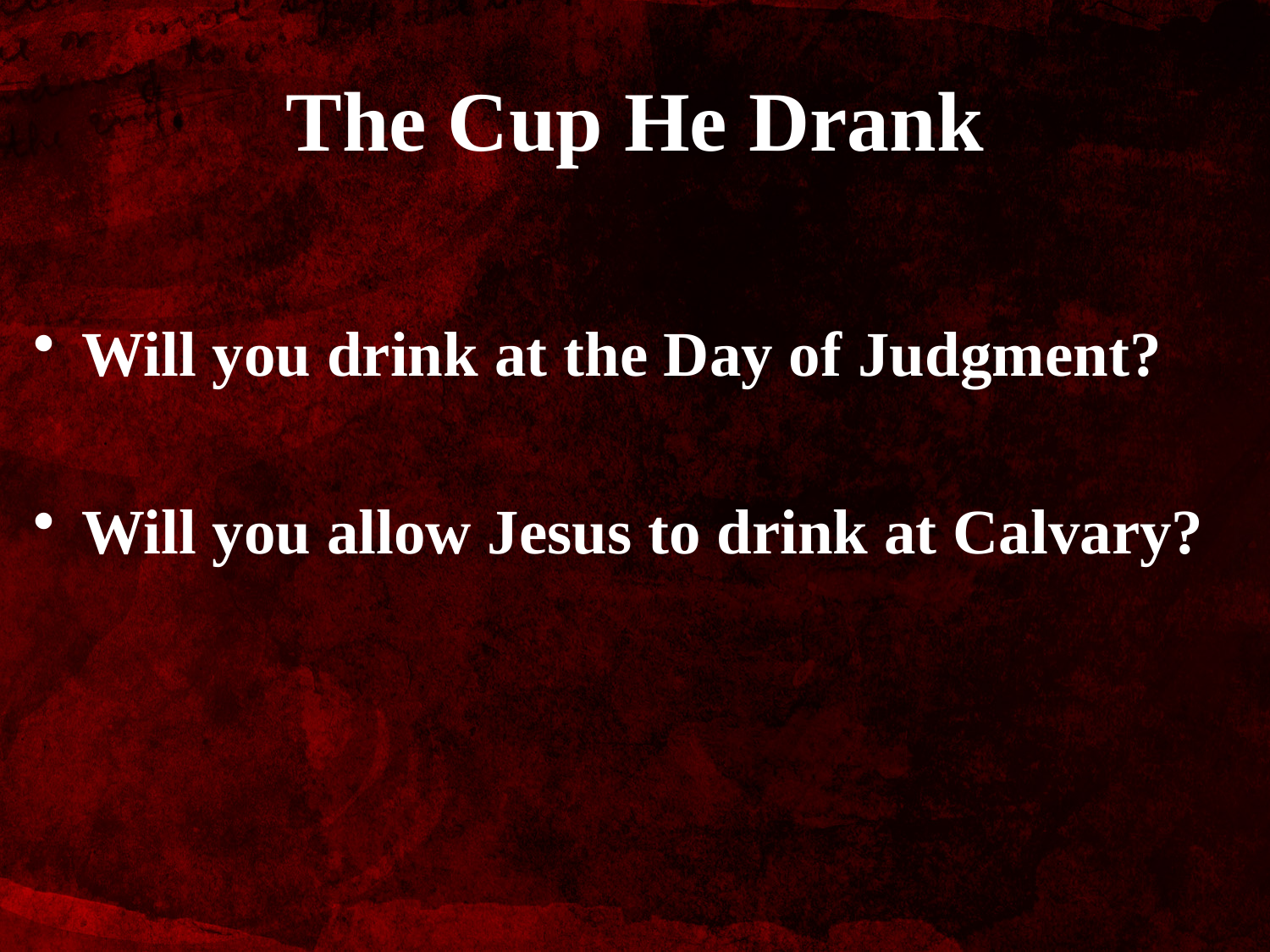

# The Cup He Drank

Will you drink at the Day of Judgment?

Will you allow Jesus to drink at Calvary?